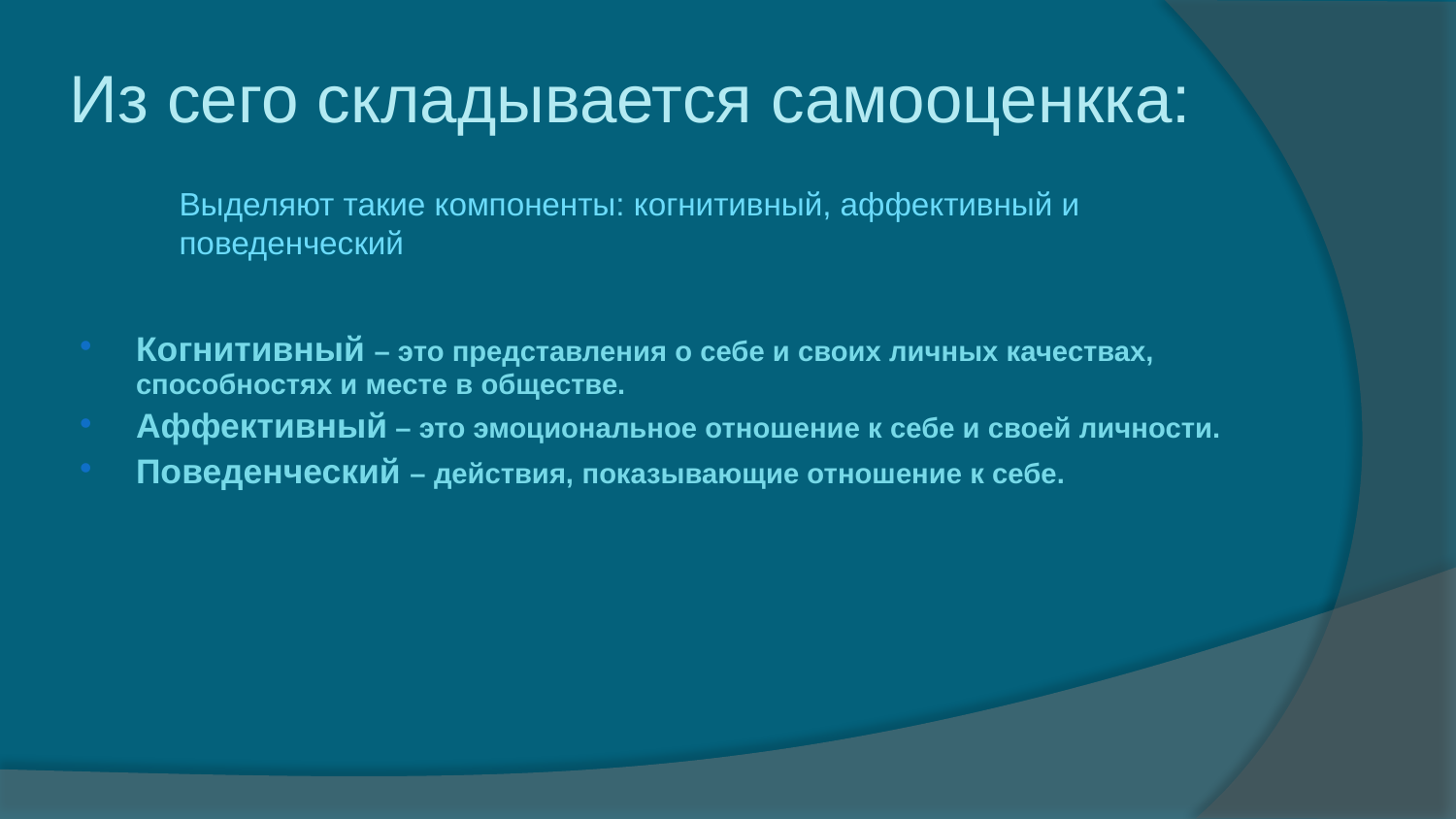

# Из сего складывается самооценкка:
Выделяют такие компоненты: когнитивный, аффективный и поведенческий
Когнитивный – это представления о себе и своих личных качествах, способностях и месте в обществе.
Аффективный – это эмоциональное отношение к себе и своей личности.
Поведенческий – действия, показывающие отношение к себе.